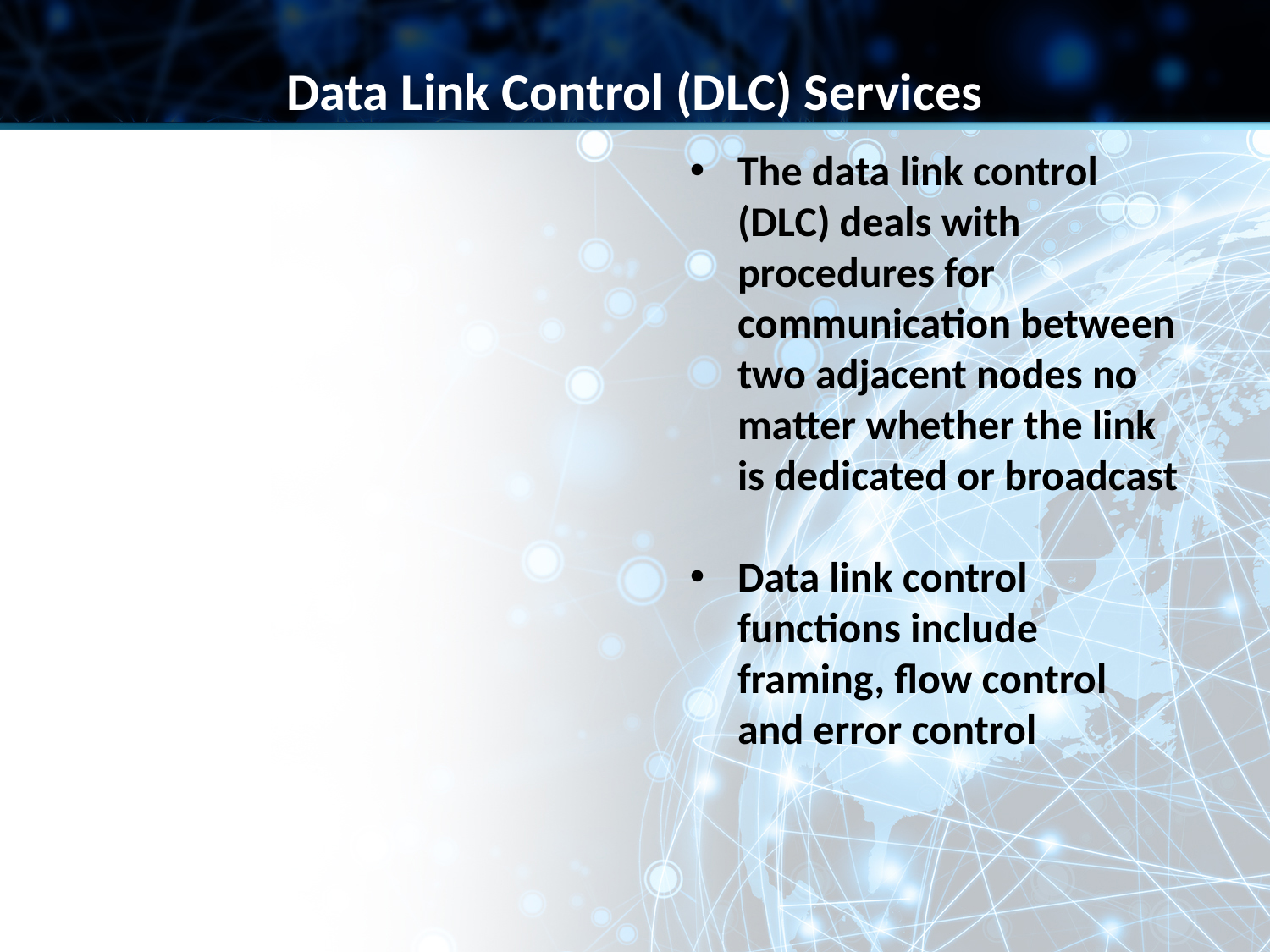

Data Link Control (DLC) Services
The data link control (DLC) deals with procedures for communication between two adjacent nodes no matter whether the link is dedicated or broadcast

Data link control functions include framing, flow control  and error control